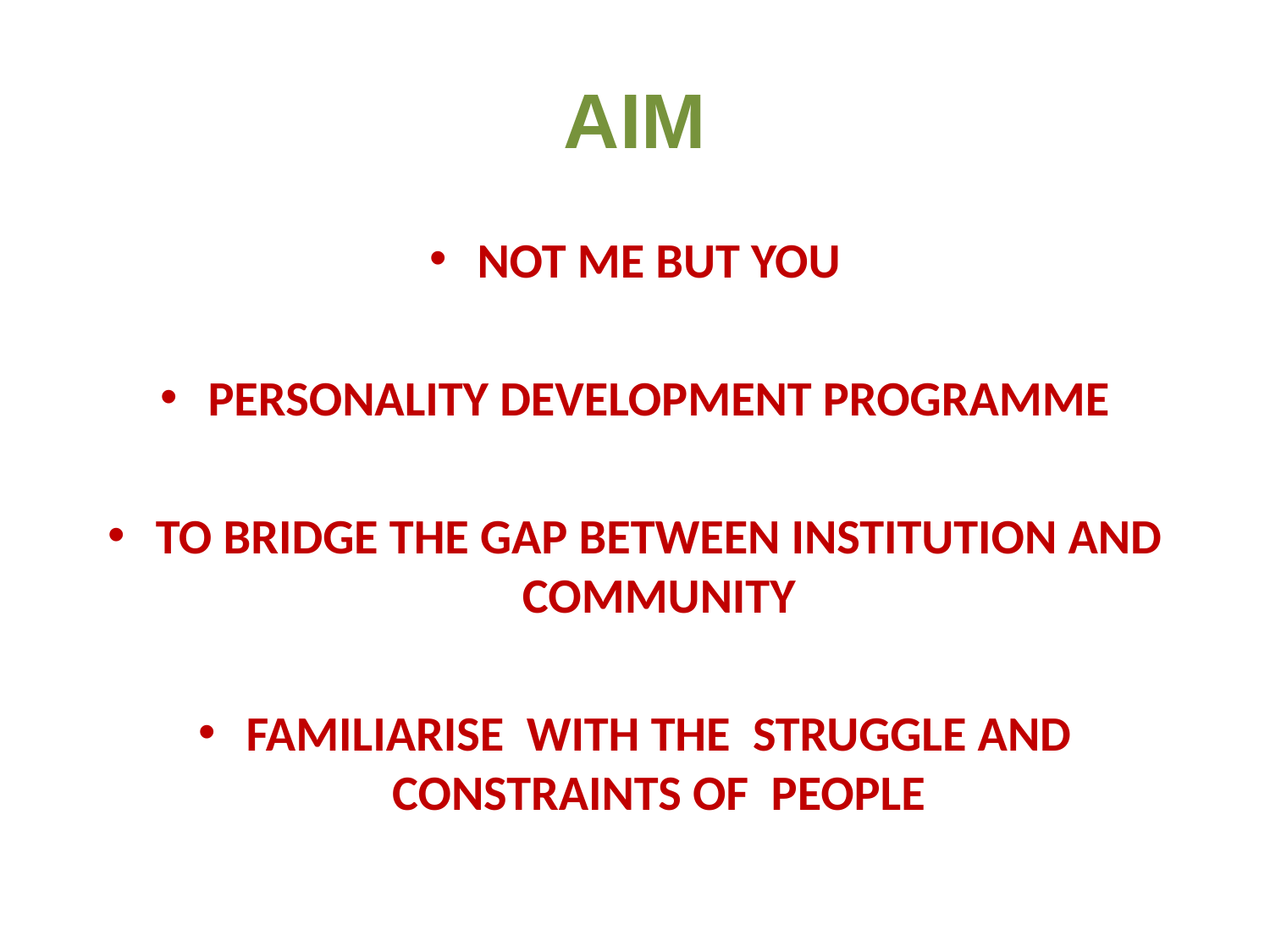

# AIM
NOT ME BUT YOU

PERSONALITY DEVELOPMENT PROGRAMME

TO BRIDGE THE GAP BETWEEN INSTITUTION AND COMMUNITY

FAMILIARISE  WITH THE  STRUGGLE AND CONSTRAINTS OF  PEOPLE